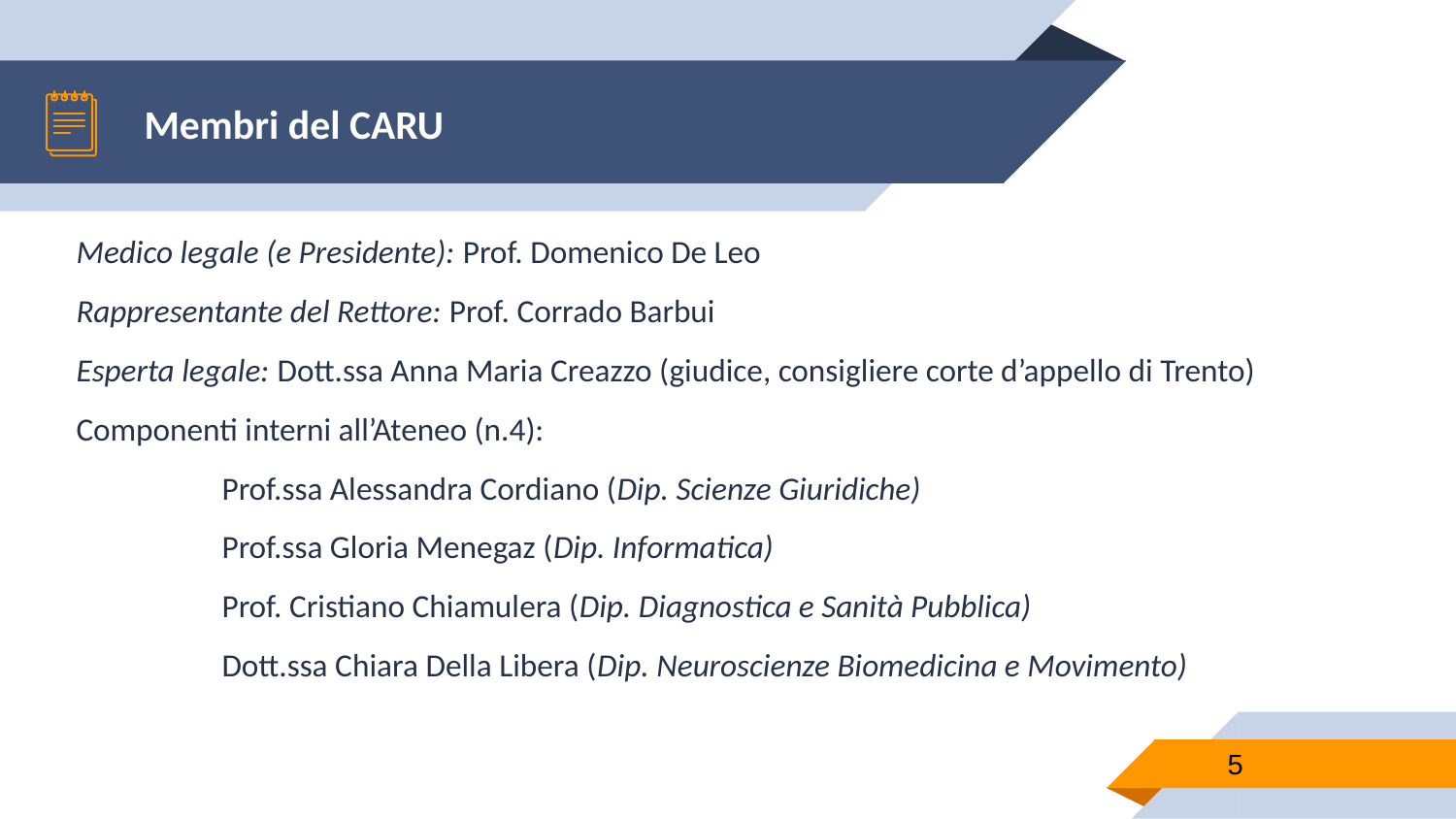

# Membri del CARU

Medico legale (e Presidente): Prof. Domenico De Leo
Rappresentante del Rettore: Prof. Corrado Barbui
Esperta legale: Dott.ssa Anna Maria Creazzo (giudice, consigliere corte d’appello di Trento)
Componenti interni all’Ateneo (n.4):
	Prof.ssa Alessandra Cordiano (Dip. Scienze Giuridiche)
	Prof.ssa Gloria Menegaz (Dip. Informatica)
	Prof. Cristiano Chiamulera (Dip. Diagnostica e Sanità Pubblica)
	Dott.ssa Chiara Della Libera (Dip. Neuroscienze Biomedicina e Movimento)
5